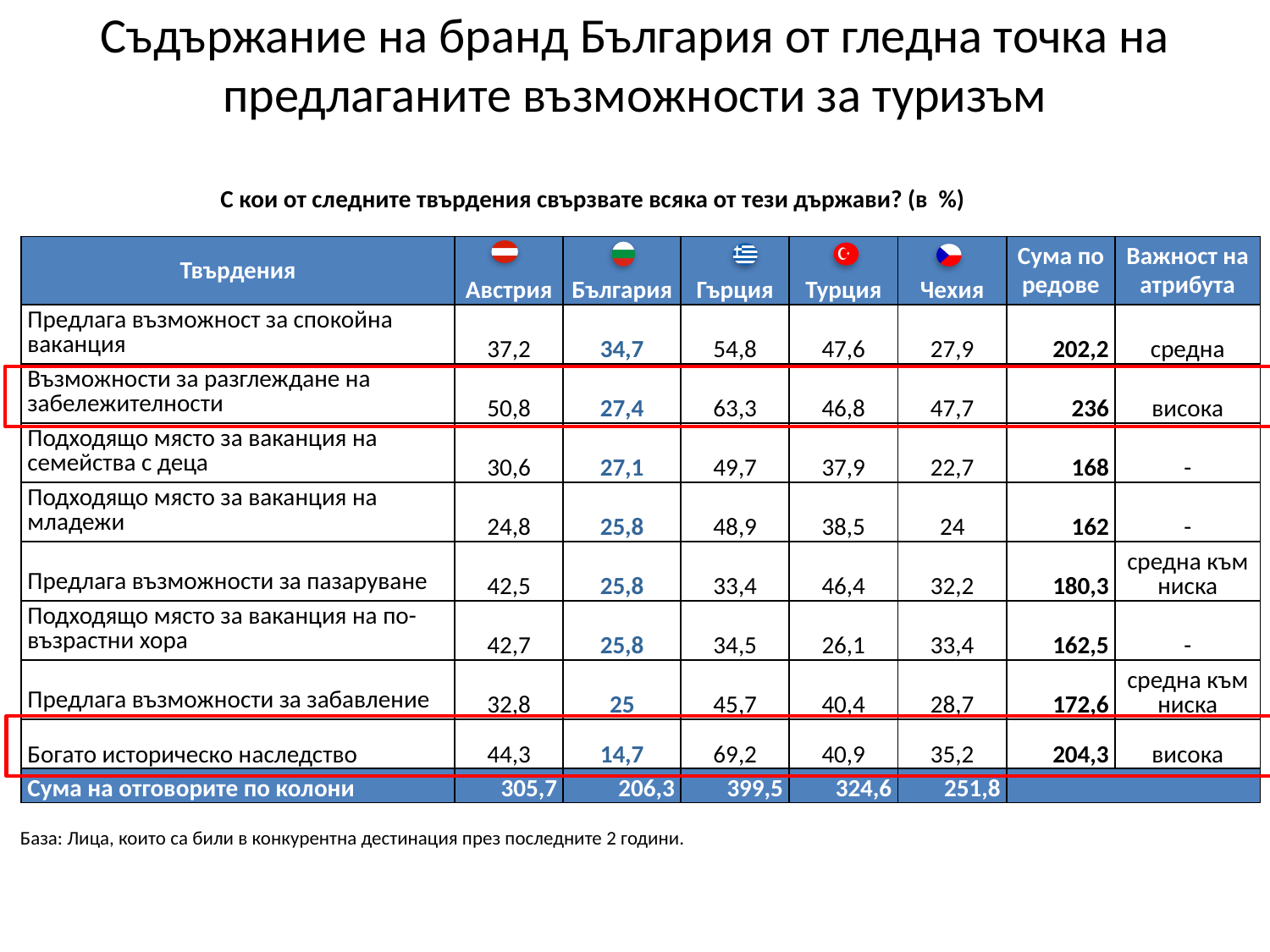

# Съдържание на бранд България от гледна точка на предлаганите възможности за туризъм
С кои от следните твърдения свързвате всяка от тези държави? (в  %)
| Твърдения | Австрия | България | Гърция | Турция | Чехия | Сума по редове | Важност на атрибута |
| --- | --- | --- | --- | --- | --- | --- | --- |
| Предлага възможност за спокойна ваканция | 37,2 | 34,7 | 54,8 | 47,6 | 27,9 | 202,2 | средна |
| Възможности за разглеждане на забележителности | 50,8 | 27,4 | 63,3 | 46,8 | 47,7 | 236 | висока |
| Подходящо място за ваканция на семейства с деца | 30,6 | 27,1 | 49,7 | 37,9 | 22,7 | 168 | - |
| Подходящо място за ваканция на младежи | 24,8 | 25,8 | 48,9 | 38,5 | 24 | 162 | - |
| Предлага възможности за пазаруване | 42,5 | 25,8 | 33,4 | 46,4 | 32,2 | 180,3 | средна към ниска |
| Подходящо място за ваканция на по-възрастни хора | 42,7 | 25,8 | 34,5 | 26,1 | 33,4 | 162,5 | - |
| Предлага възможности за забавление | 32,8 | 25 | 45,7 | 40,4 | 28,7 | 172,6 | средна към ниска |
| Богато историческо наследство | 44,3 | 14,7 | 69,2 | 40,9 | 35,2 | 204,3 | висока |
| Сума на отговорите по колони | 305,7 | 206,3 | 399,5 | 324,6 | 251,8 |  |  |

База: Лица, които са били в конкурентна дестинация през последните 2 години.